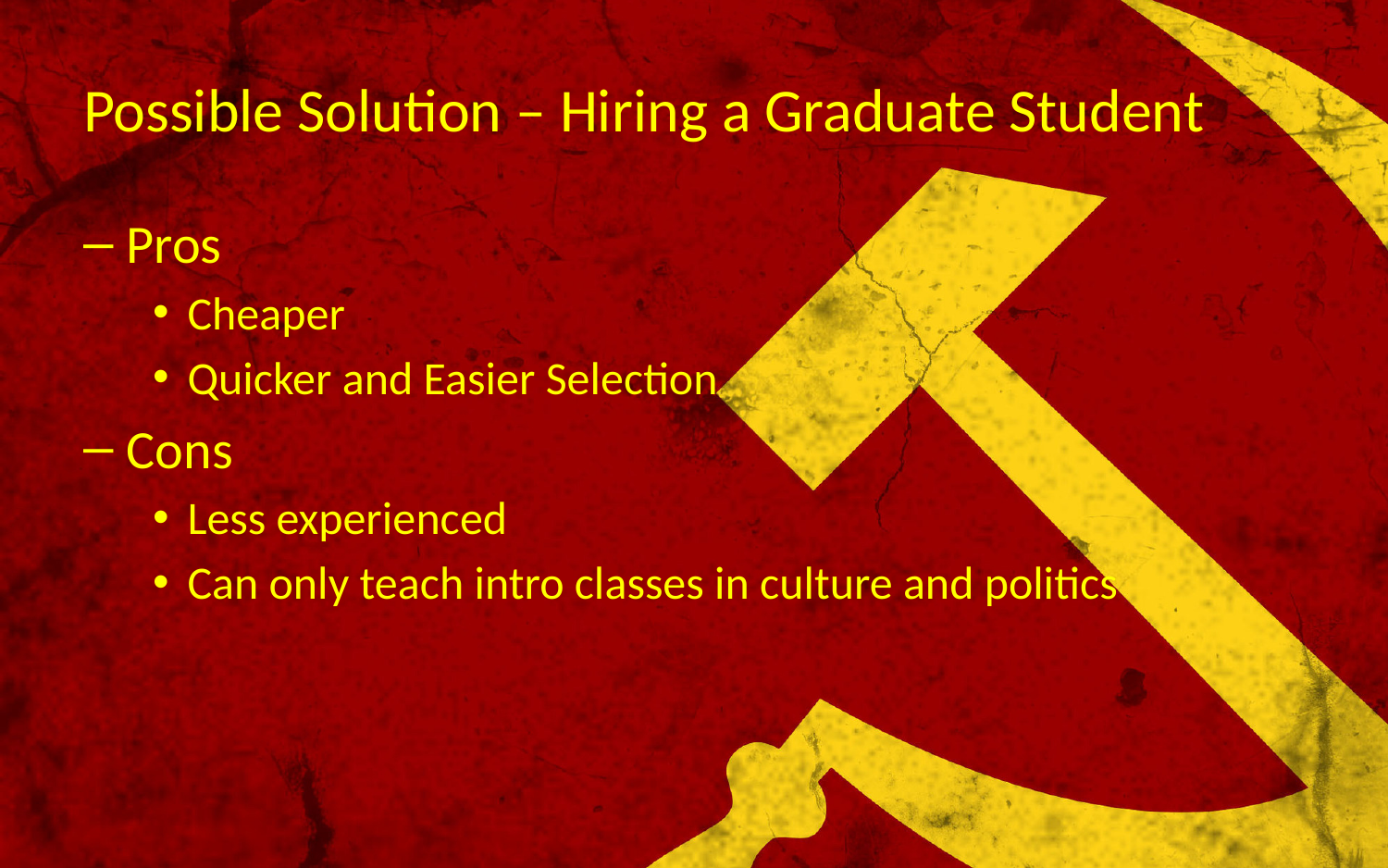

# Possible Solution – Hiring a Graduate Student
Pros
Cheaper
Quicker and Easier Selection
Cons
Less experienced
Can only teach intro classes in culture and politics